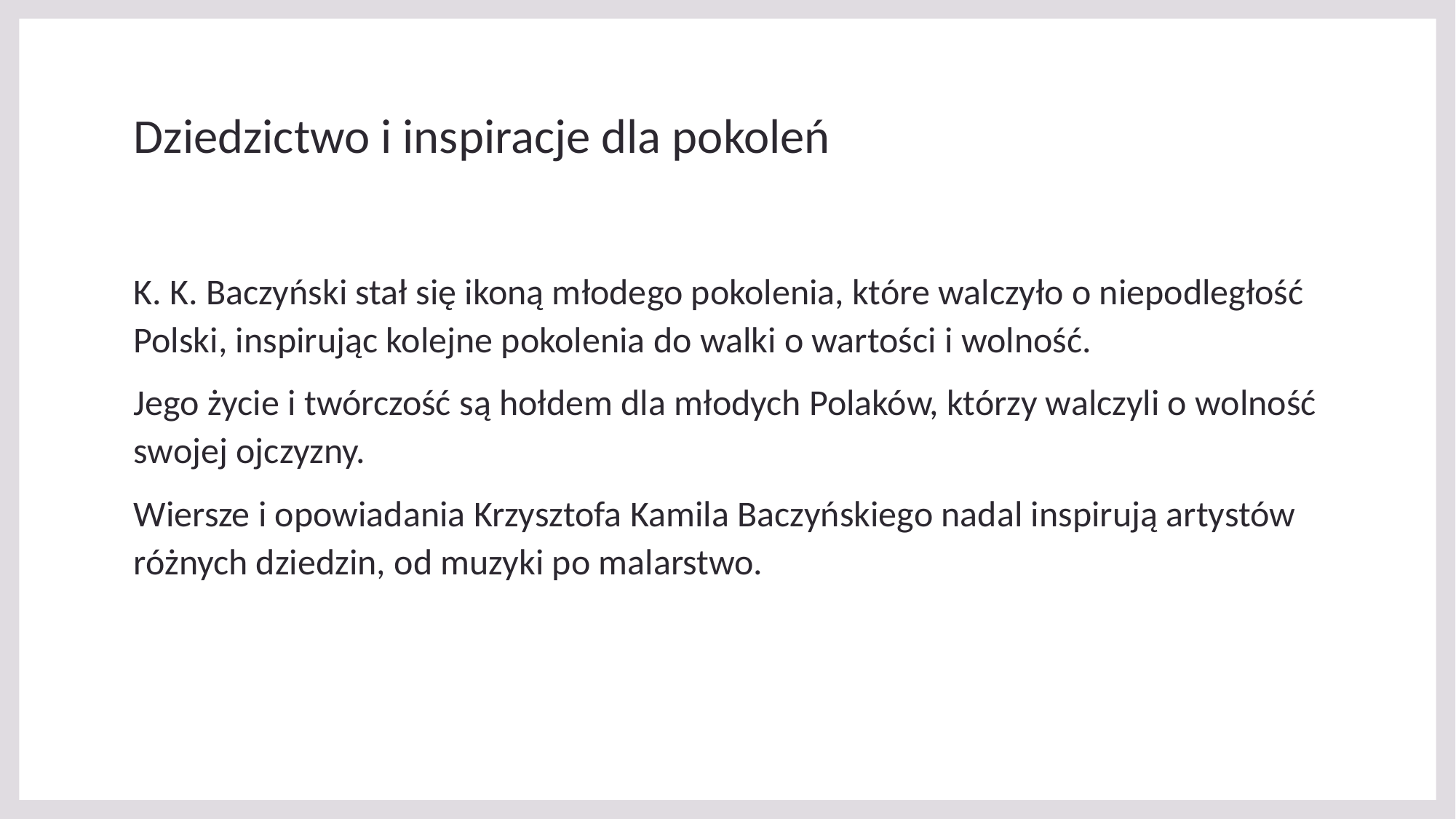

# Dziedzictwo i inspiracje dla pokoleń
K. K. Baczyński stał się ikoną młodego pokolenia, które walczyło o niepodległość Polski, inspirując kolejne pokolenia do walki o wartości i wolność.
Jego życie i twórczość są hołdem dla młodych Polaków, którzy walczyli o wolność swojej ojczyzny.
Wiersze i opowiadania Krzysztofa Kamila Baczyńskiego nadal inspirują artystów różnych dziedzin, od muzyki po malarstwo.